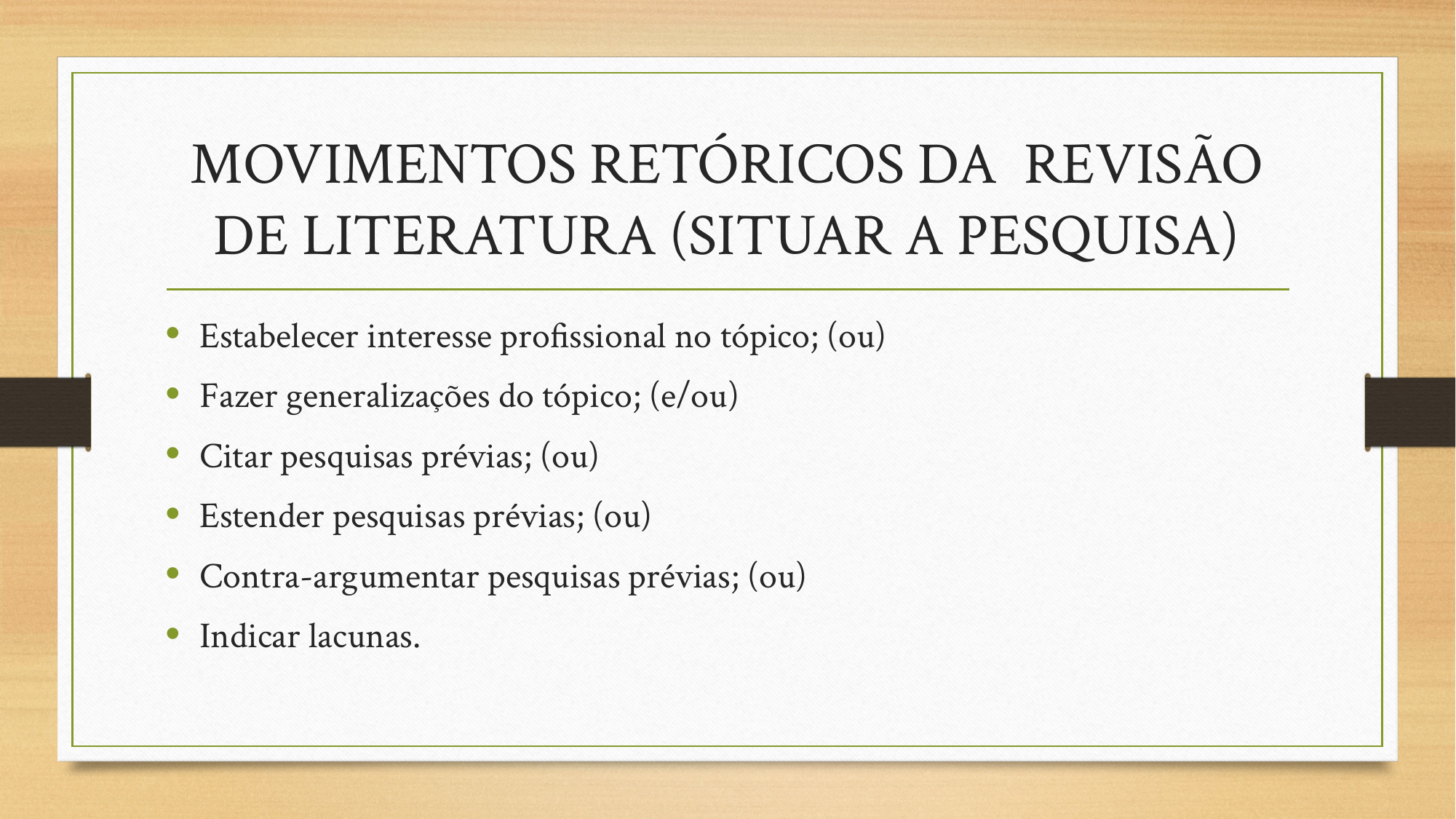

# MOVIMENTOS RETÓRICOS DA  REVISÃO DE LITERATURA (SITUAR A PESQUISA)
Estabelecer interesse profissional no tópico; (ou)
Fazer generalizações do tópico; (e/ou)
Citar pesquisas prévias; (ou)
Estender pesquisas prévias; (ou)
Contra-argumentar pesquisas prévias; (ou)
Indicar lacunas.